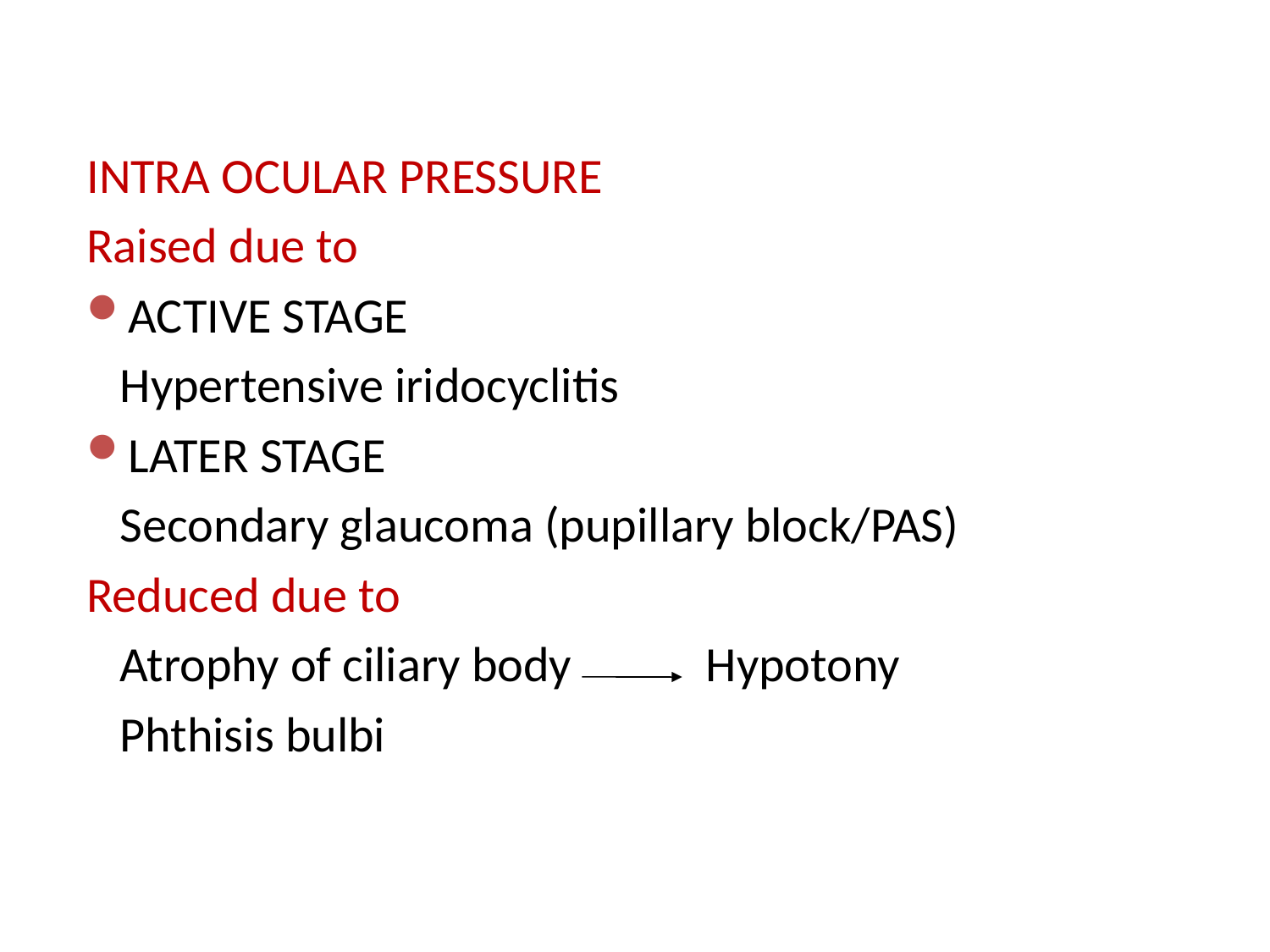

INTRA OCULAR PRESSURE
Raised due to
ACTIVE STAGE
   Hypertensive iridocyclitis
LATER STAGE
   Secondary glaucoma (pupillary block/PAS)
Reduced due to
   Atrophy of ciliary body            Hypotony
   Phthisis bulbi